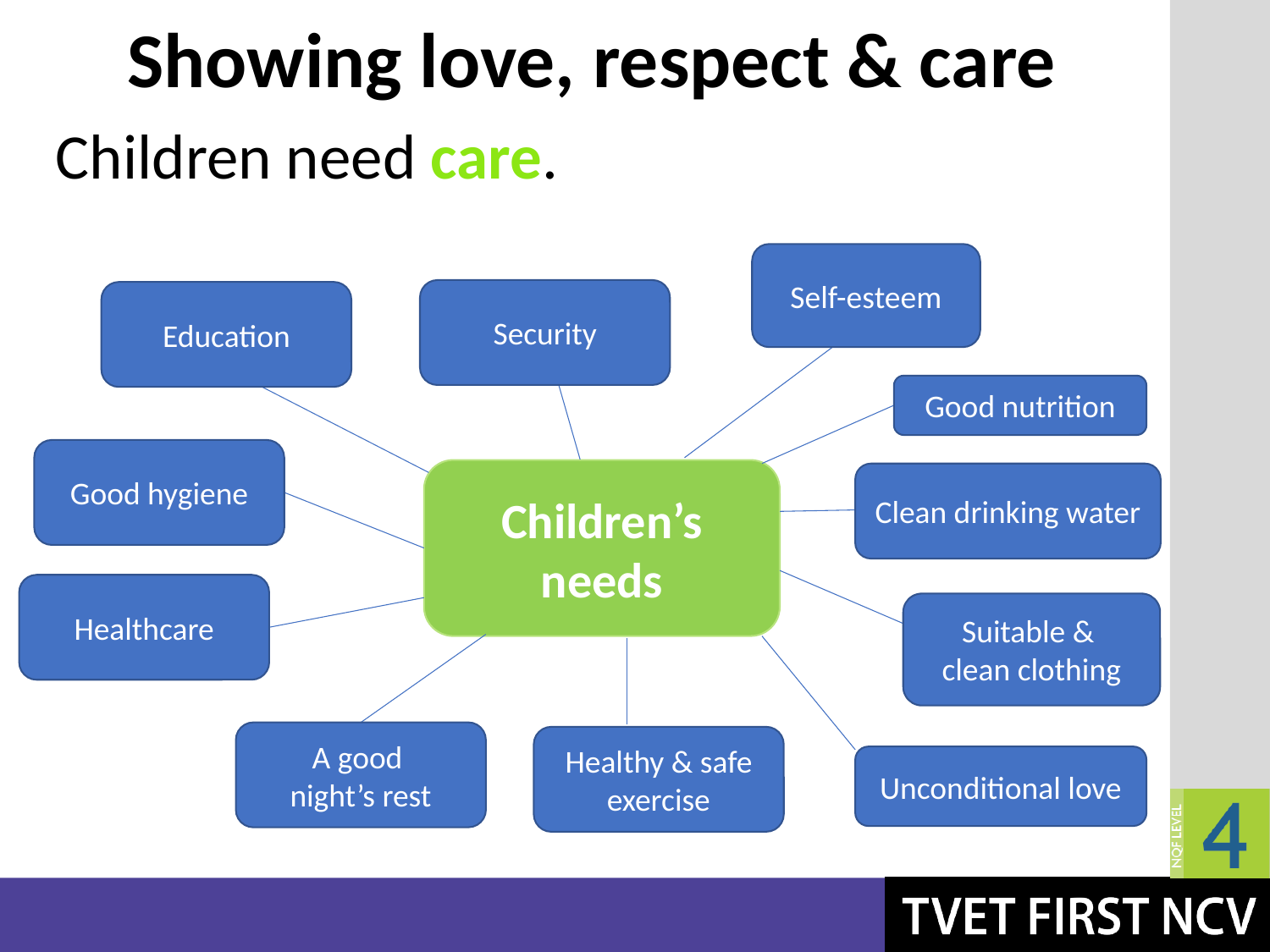

# Showing love, respect & care
Children need care.
Self-esteem
Security
Education
Good nutrition
Good hygiene
Children’s needs
Clean drinking water
Healthcare
Suitable &
clean clothing
A good
night’s rest
Healthy & safe
exercise
Unconditional love